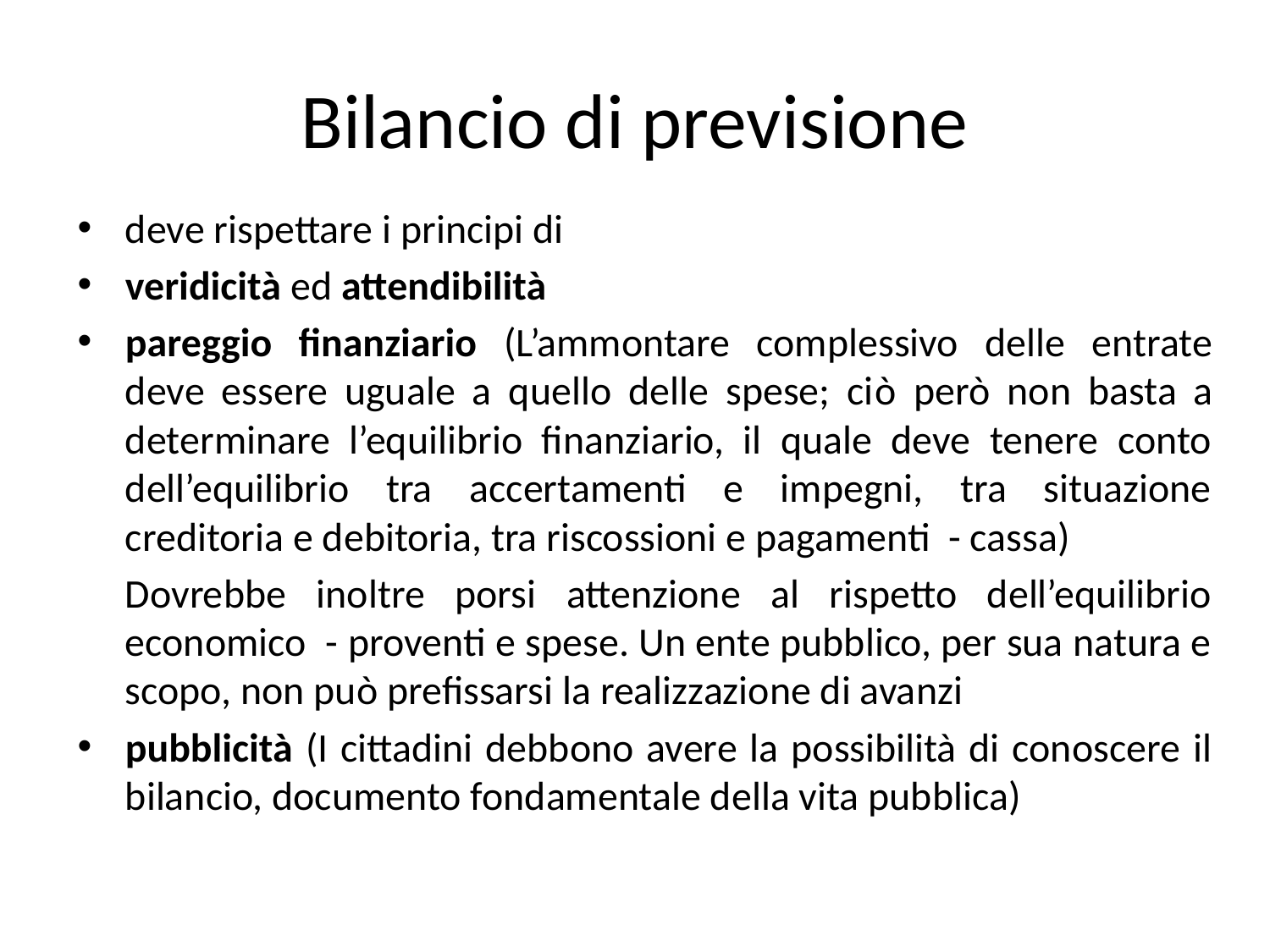

# Bilancio di previsione
deve rispettare i principi di
veridicità ed attendibilità
pareggio finanziario (L’ammontare complessivo delle entrate deve essere uguale a quello delle spese; ciò però non basta a determinare l’equilibrio finanziario, il quale deve tenere conto dell’equilibrio tra accertamenti e impegni, tra situazione creditoria e debitoria, tra riscossioni e pagamenti  - cassa)
	Dovrebbe inoltre porsi attenzione al rispetto dell’equilibrio economico  - proventi e spese. Un ente pubblico, per sua natura e scopo, non può prefissarsi la realizzazione di avanzi
pubblicità (I cittadini debbono avere la possibilità di conoscere il bilancio, documento fondamentale della vita pubblica)